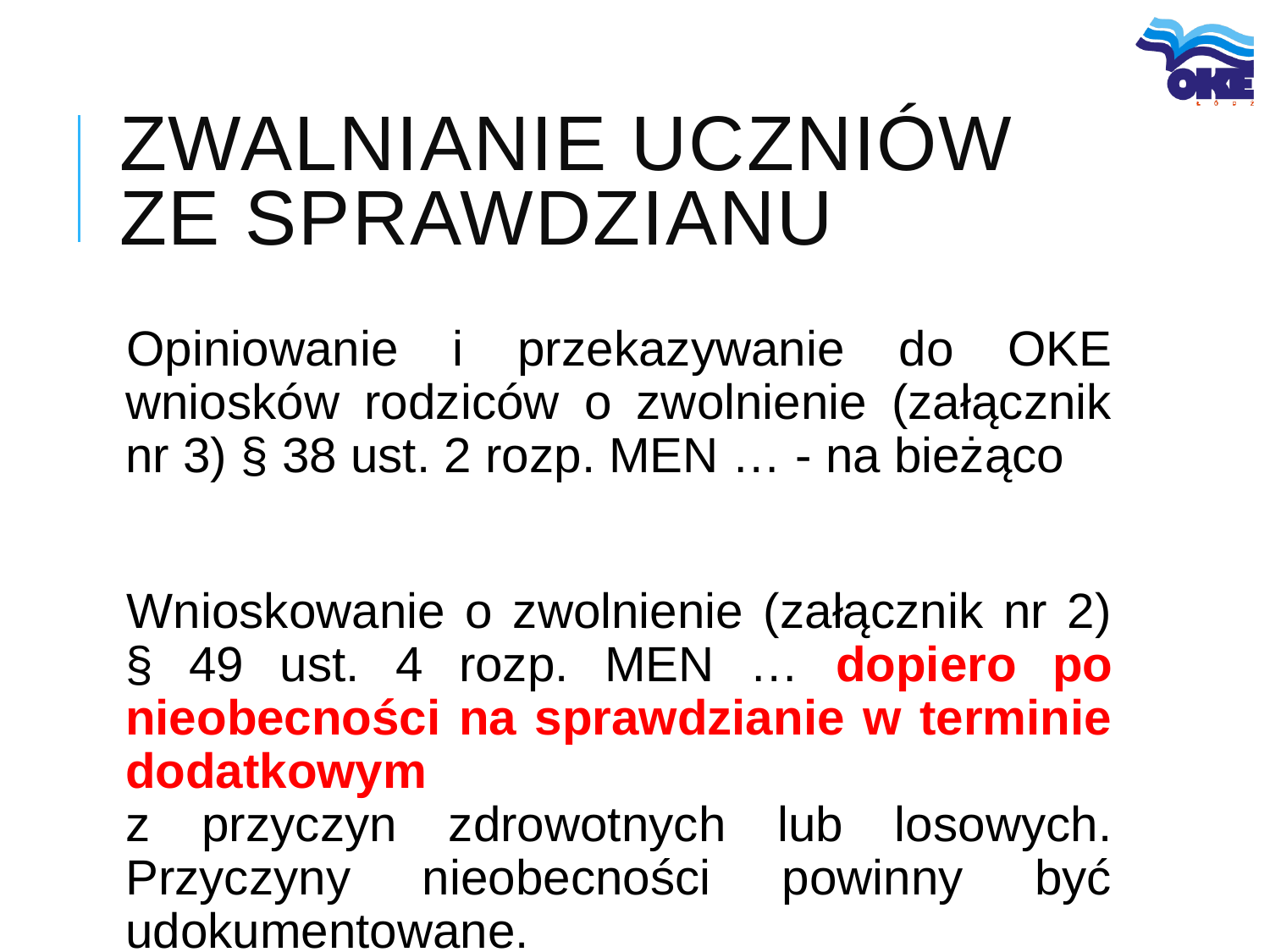

# zwalnianie uczniów ze sprawdzianu
Opiniowanie i przekazywanie do OKE wniosków rodziców o zwolnienie (załącznik nr 3) § 38 ust. 2 rozp. MEN … - na bieżąco

Wnioskowanie o zwolnienie (załącznik nr 2) § 49 ust. 4 rozp. MEN … dopiero po nieobecności na sprawdzianie w terminie dodatkowym
z przyczyn zdrowotnych lub losowych. Przyczyny nieobecności powinny być udokumentowane.